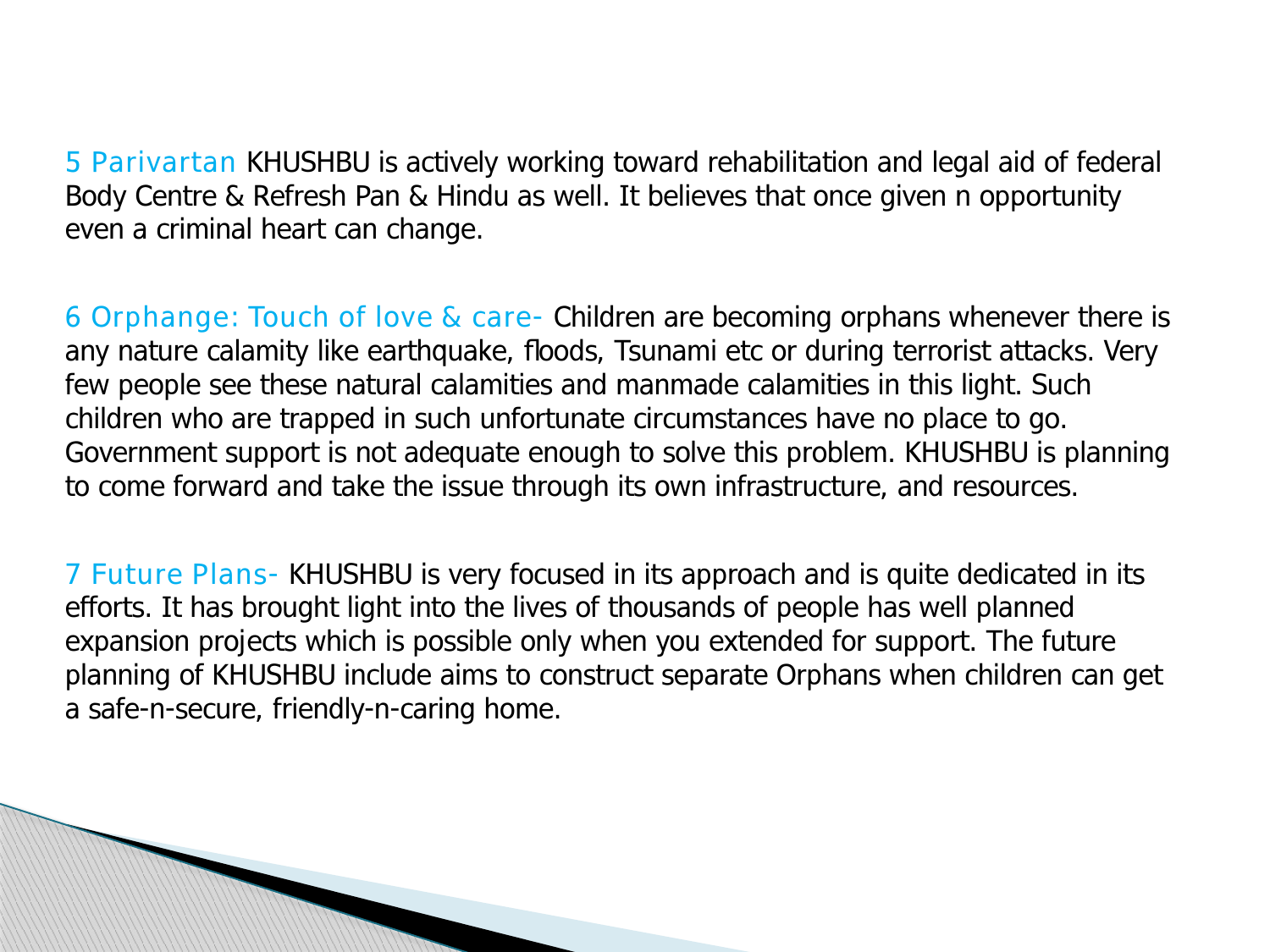

5 Parivartan KHUSHBU is actively working toward rehabilitation and legal aid of federal Body Centre & Refresh Pan & Hindu as well. It believes that once given n opportunity even a criminal heart can change.

6 Orphange: Touch of love & care- Children are becoming orphans whenever there is any nature calamity like earthquake, floods, Tsunami etc or during terrorist attacks. Very few people see these natural calamities and manmade calamities in this light. Such children who are trapped in such unfortunate circumstances have no place to go. Government support is not adequate enough to solve this problem. KHUSHBU is planning to come forward and take the issue through its own infrastructure, and resources.

7 Future Plans- KHUSHBU is very focused in its approach and is quite dedicated in its efforts. It has brought light into the lives of thousands of people has well planned expansion projects which is possible only when you extended for support. The future planning of KHUSHBU include aims to construct separate Orphans when children can get a safe-n-secure, friendly-n-caring home.